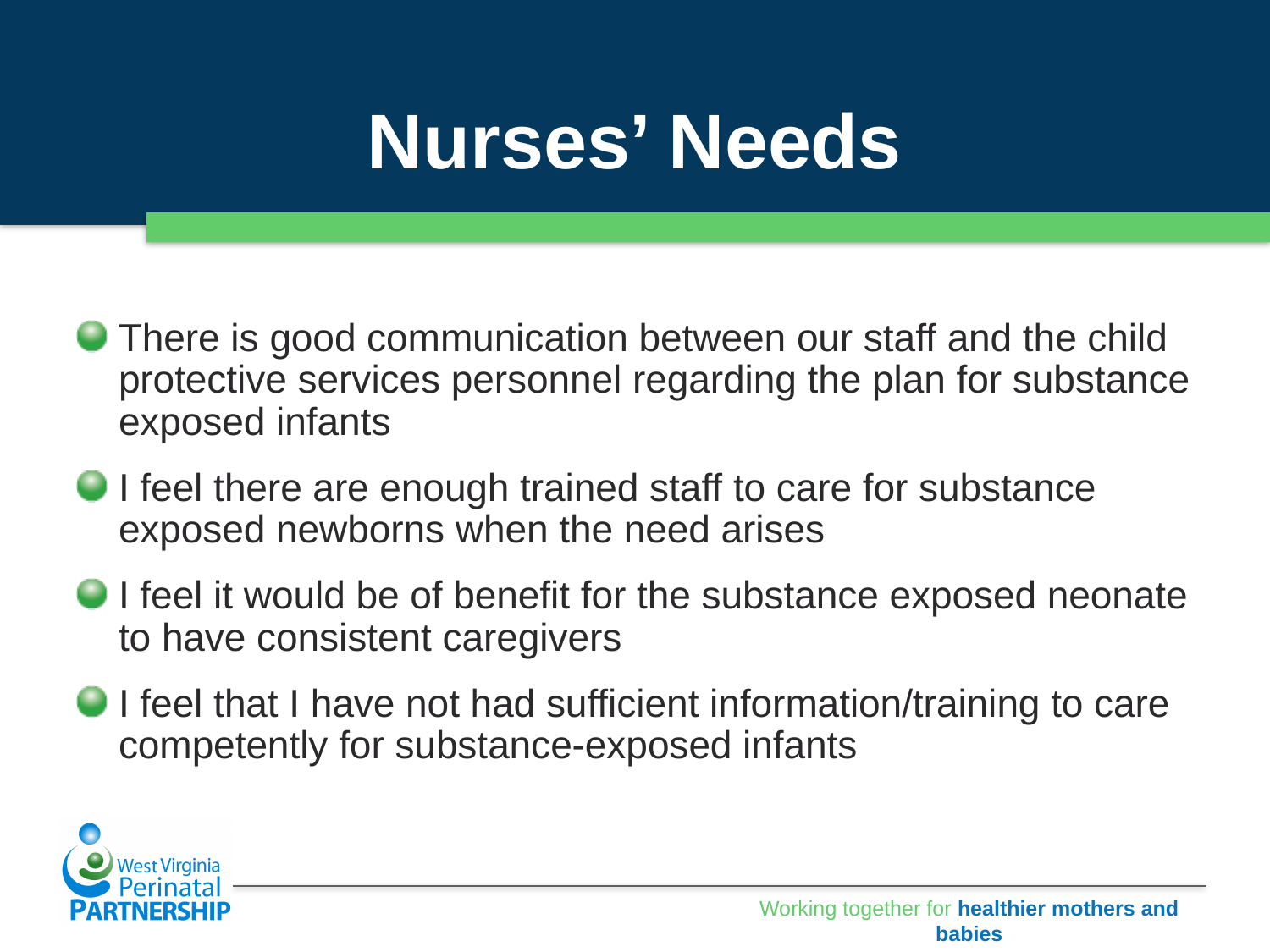

# Nurses’ Needs

There is good communication between our staff and the child protective services personnel regarding the plan for substance exposed infants
I feel there are enough trained staff to care for substance exposed newborns when the need arises
I feel it would be of benefit for the substance exposed neonate to have consistent caregivers
I feel that I have not had sufficient information/training to care competently for substance-exposed infants